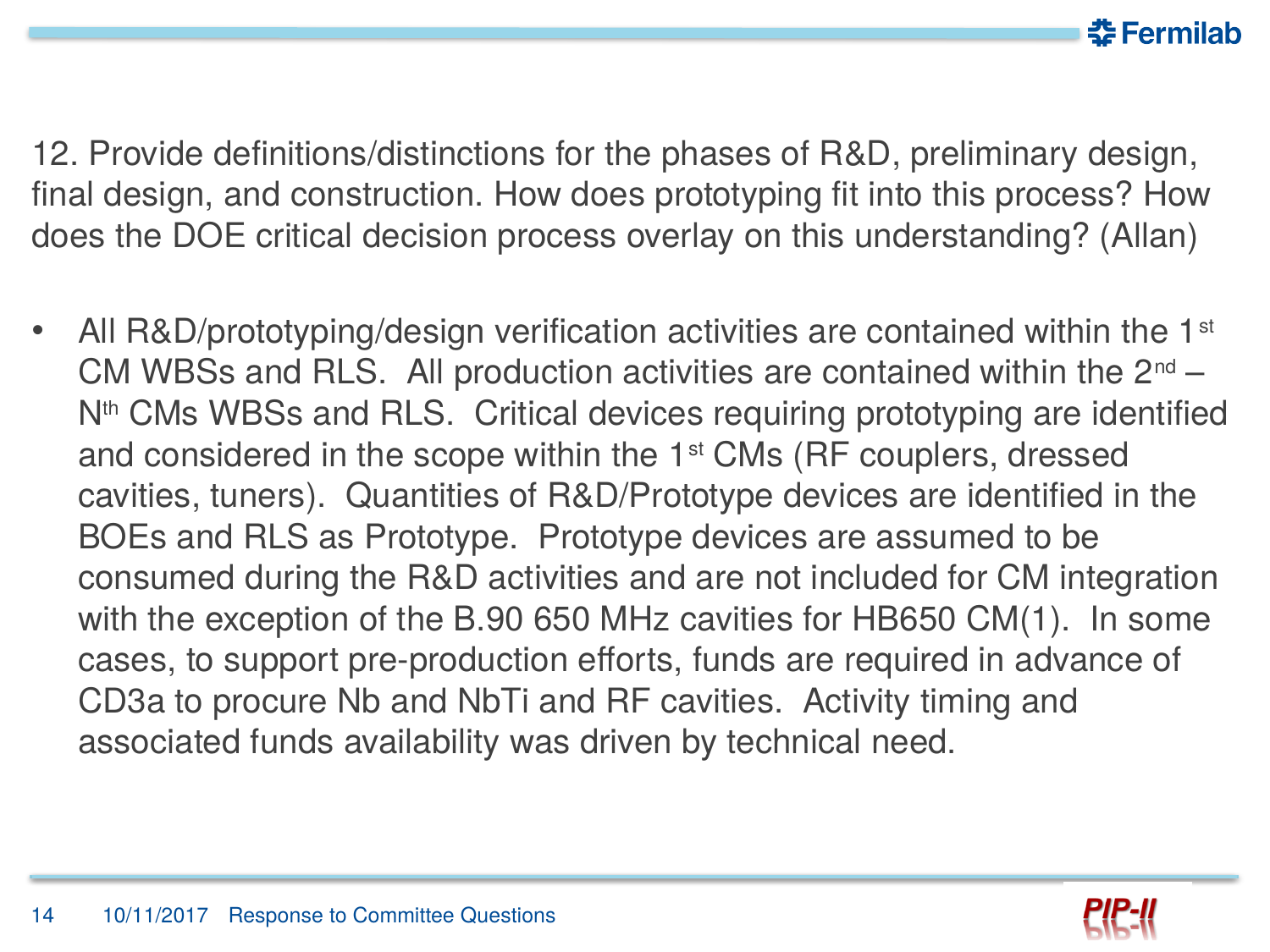

#
12. Provide definitions/distinctions for the phases of R&D, preliminary design, final design, and construction. How does prototyping fit into this process? How does the DOE critical decision process overlay on this understanding? (Allan)

All R&D/prototyping/design verification activities are contained within the 1st CM WBSs and RLS.  All production activities are contained within the 2nd – Nth CMs WBSs and RLS.  Critical devices requiring prototyping are identified and considered in the scope within the 1st CMs (RF couplers, dressed cavities, tuners).  Quantities of R&D/Prototype devices are identified in the BOEs and RLS as Prototype.  Prototype devices are assumed to be consumed during the R&D activities and are not included for CM integration with the exception of the B.90 650 MHz cavities for HB650 CM(1).  In some cases, to support pre-production efforts, funds are required in advance of CD3a to procure Nb and NbTi and RF cavities.  Activity timing and associated funds availability was driven by technical need.
14
10/11/2017
Response to Committee Questions